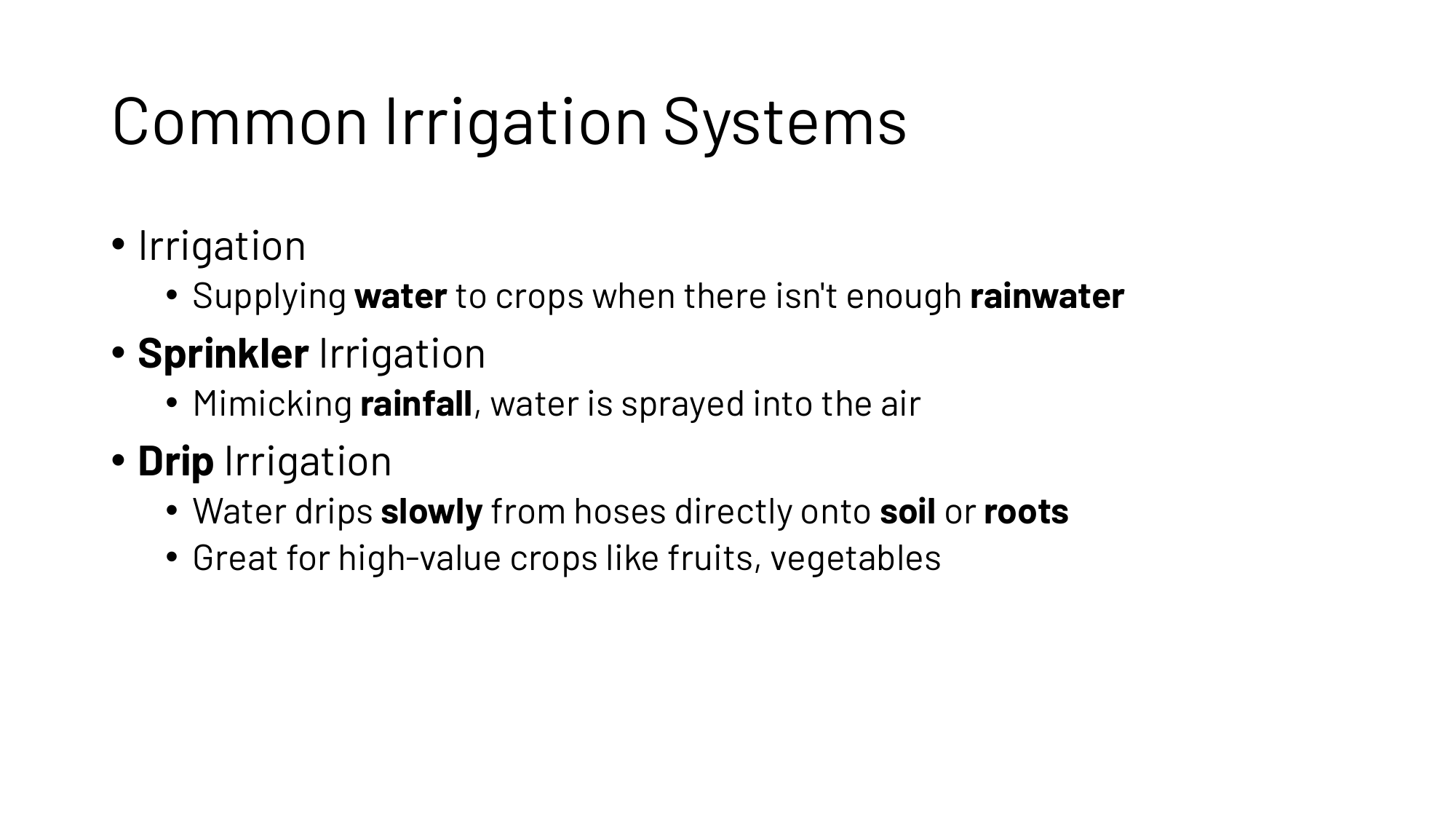

# Common Irrigation Systems
Irrigation
Supplying water to crops when there isn't enough rainwater
Sprinkler Irrigation
Mimicking rainfall, water is sprayed into the air
Drip Irrigation
Water drips slowly from hoses directly onto soil or roots
Great for high-value crops like fruits, vegetables